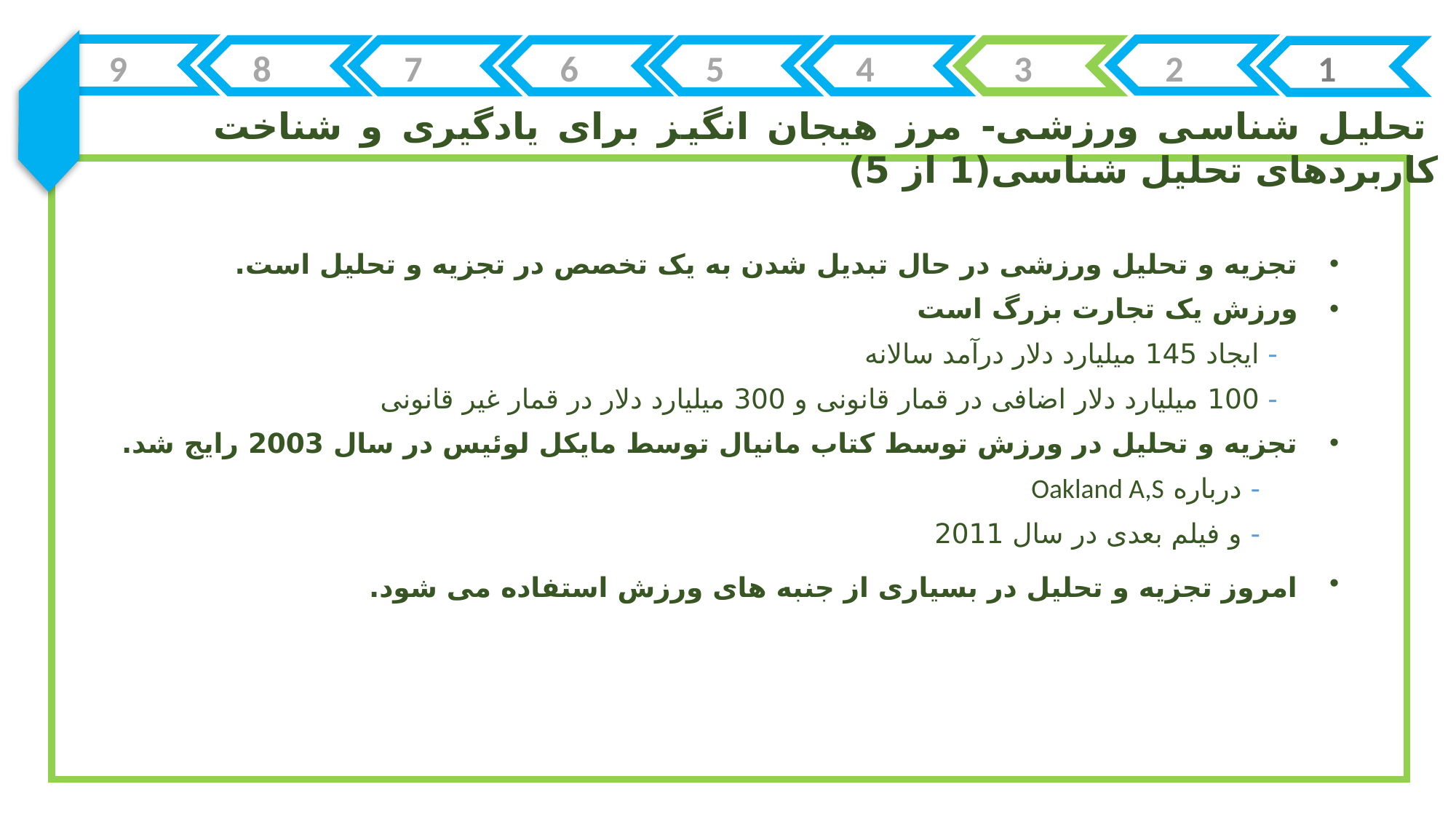

9
8
7
6
5
4
3
2
1
 تحلیل شناسی ورزشی- مرز هیجان انگیز برای یادگیری و شناخت کاربردهای تحلیل شناسی(1 از 5)

تجزیه و تحلیل ورزشی در حال تبدیل شدن به یک تخصص در تجزیه و تحلیل است.
ورزش یک تجارت بزرگ است
       - ایجاد 145 میلیارد دلار درآمد سالانه
       - 100 میلیارد دلار اضافی در قمار قانونی و 300 میلیارد دلار در قمار غیر قانونی
تجزیه و تحلیل در ورزش توسط کتاب مانیال توسط مایکل لوئیس در سال 2003 رایج شد.
         - درباره Oakland A,S
         - و فیلم بعدی در سال 2011
امروز تجزیه و تحلیل در بسیاری از جنبه های ورزش استفاده می شود.